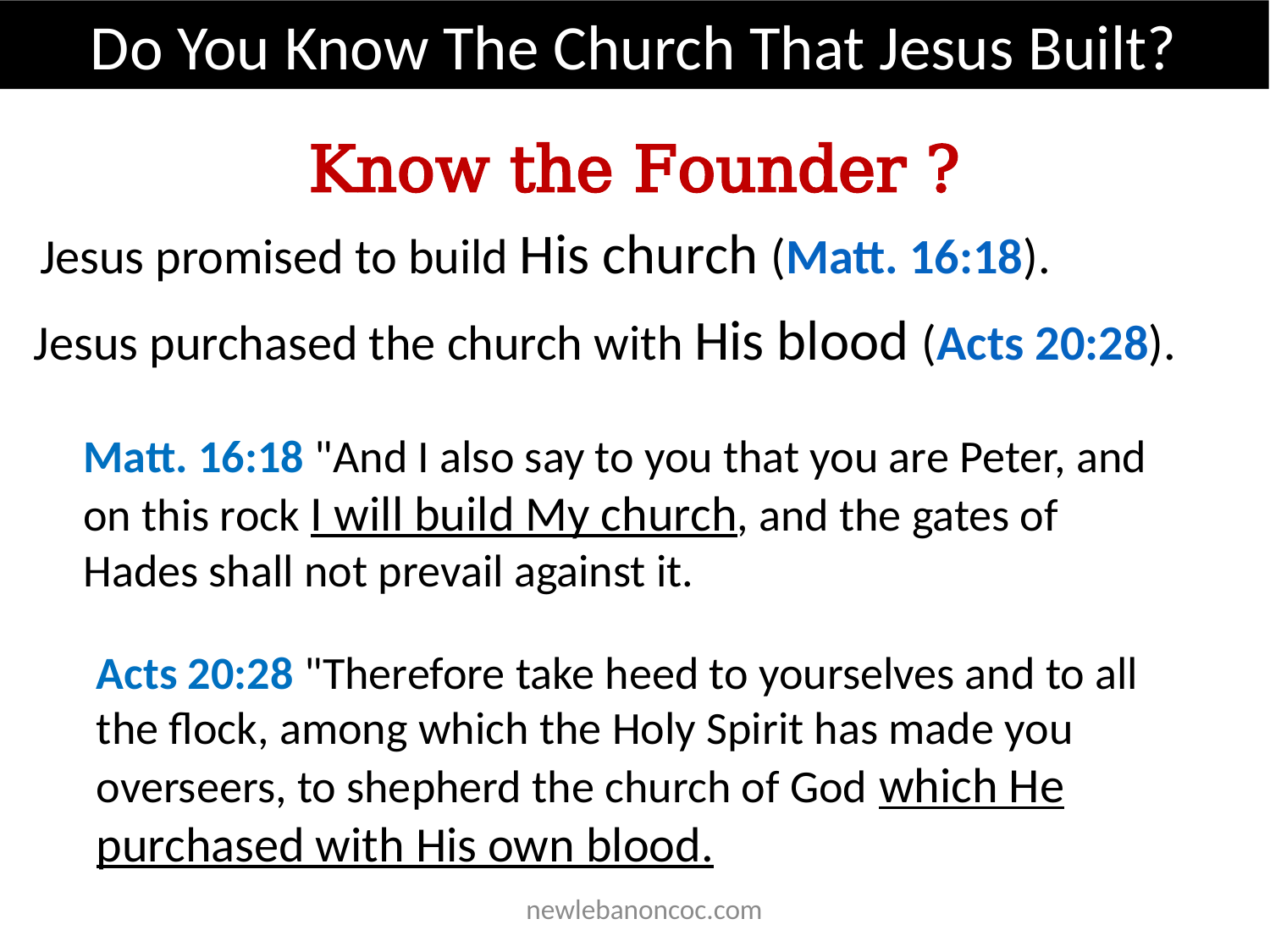

Do You Know The Church That Jesus Built?
Know the Founder ?

   Jesus promised to build His church (Matt. 16:18).
  Jesus purchased the church with His blood (Acts 20:28).

Matt. 16:18 "And I also say to you that you are Peter, and on this rock I will build My church, and the gates of Hades shall not prevail against it.
Acts 20:28 "Therefore take heed to yourselves and to all the flock, among which the Holy Spirit has made you overseers, to shepherd the church of God which He purchased with His own blood.
   newlebanoncoc.com